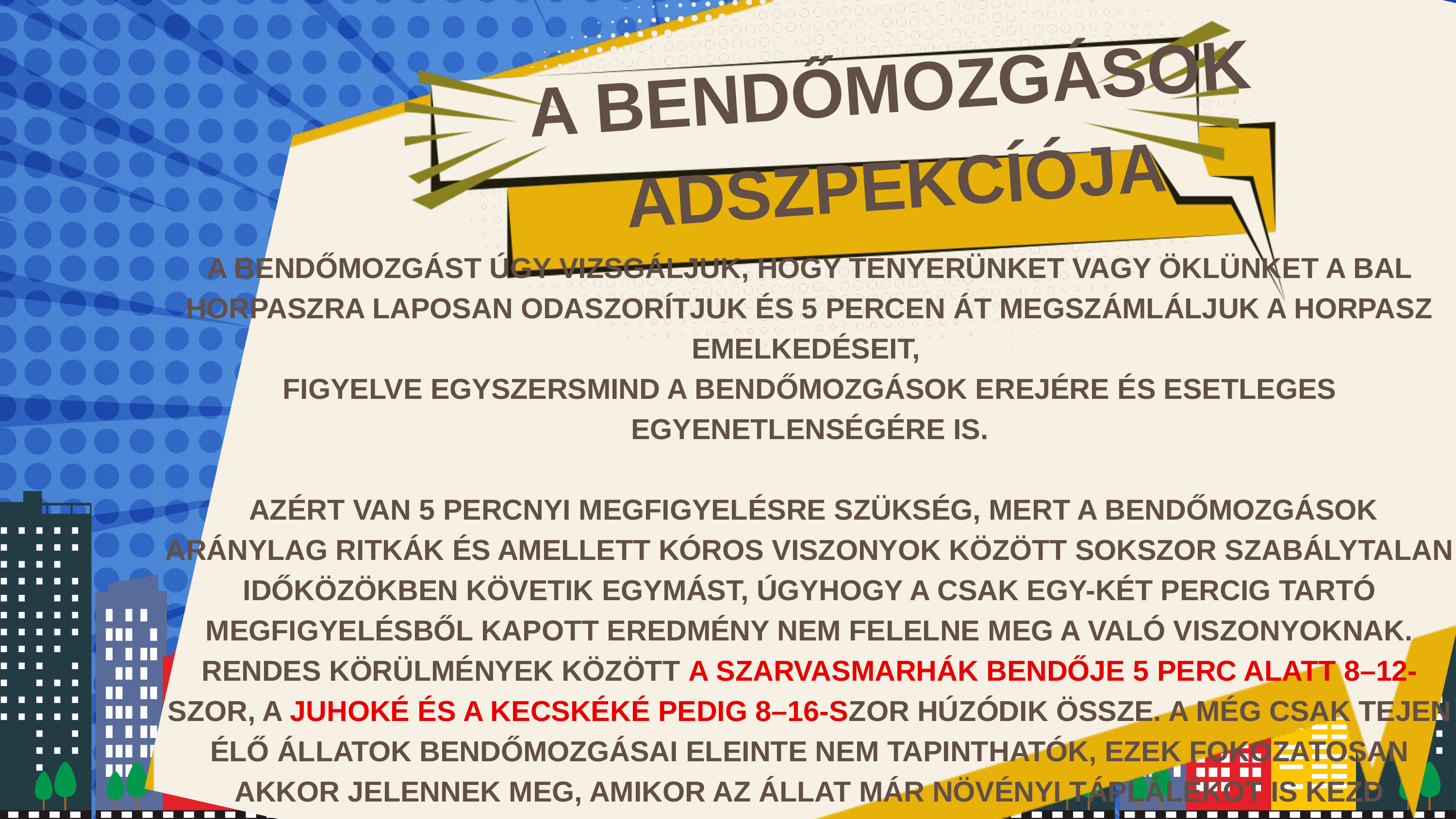

A BENDŐMOZGÁSOK
ADSZPEKCÍÓJA

A BENDŐMOZGÁST ÚGY VIZSGÁLJUK, HOGY TENYERÜNKET VAGY ÖKLÜNKET A BAL HORPASZRA LAPOSAN ODASZORÍTJUK ÉS 5 PERCEN ÁT MEGSZÁMLÁLJUK A HORPASZ EMELKEDÉSEIT,
FIGYELVE EGYSZERSMIND A BENDŐMOZGÁSOK EREJÉRE ÉS ESETLEGES EGYENETLENSÉGÉRE IS.

 AZÉRT VAN 5 PERCNYI MEGFIGYELÉSRE SZÜKSÉG, MERT A BENDŐMOZGÁSOK ARÁNYLAG RITKÁK ÉS AMELLETT KÓROS VISZONYOK KÖZÖTT SOKSZOR SZABÁLYTALAN IDŐKÖZÖKBEN KÖVETIK EGYMÁST, ÚGYHOGY A CSAK EGY-KÉT PERCIG TARTÓ MEGFIGYELÉSBŐL KAPOTT EREDMÉNY NEM FELELNE MEG A VALÓ VISZONYOKNAK. RENDES KÖRÜLMÉNYEK KÖZÖTT A SZARVASMARHÁK BENDŐJE 5 PERC ALATT 8–12-SZOR, A JUHOKÉ ÉS A KECSKÉKÉ PEDIG 8–16-SZOR HÚZÓDIK ÖSSZE. A MÉG CSAK TEJEN ÉLŐ ÁLLATOK BENDŐMOZGÁSAI ELEINTE NEM TAPINTHATÓK, EZEK FOKOZATOSAN AKKOR JELENNEK MEG, AMIKOR AZ ÁLLAT MÁR NÖVÉNYI TÁPLÁLÉKOT IS KEZD FOGYASZTANI.